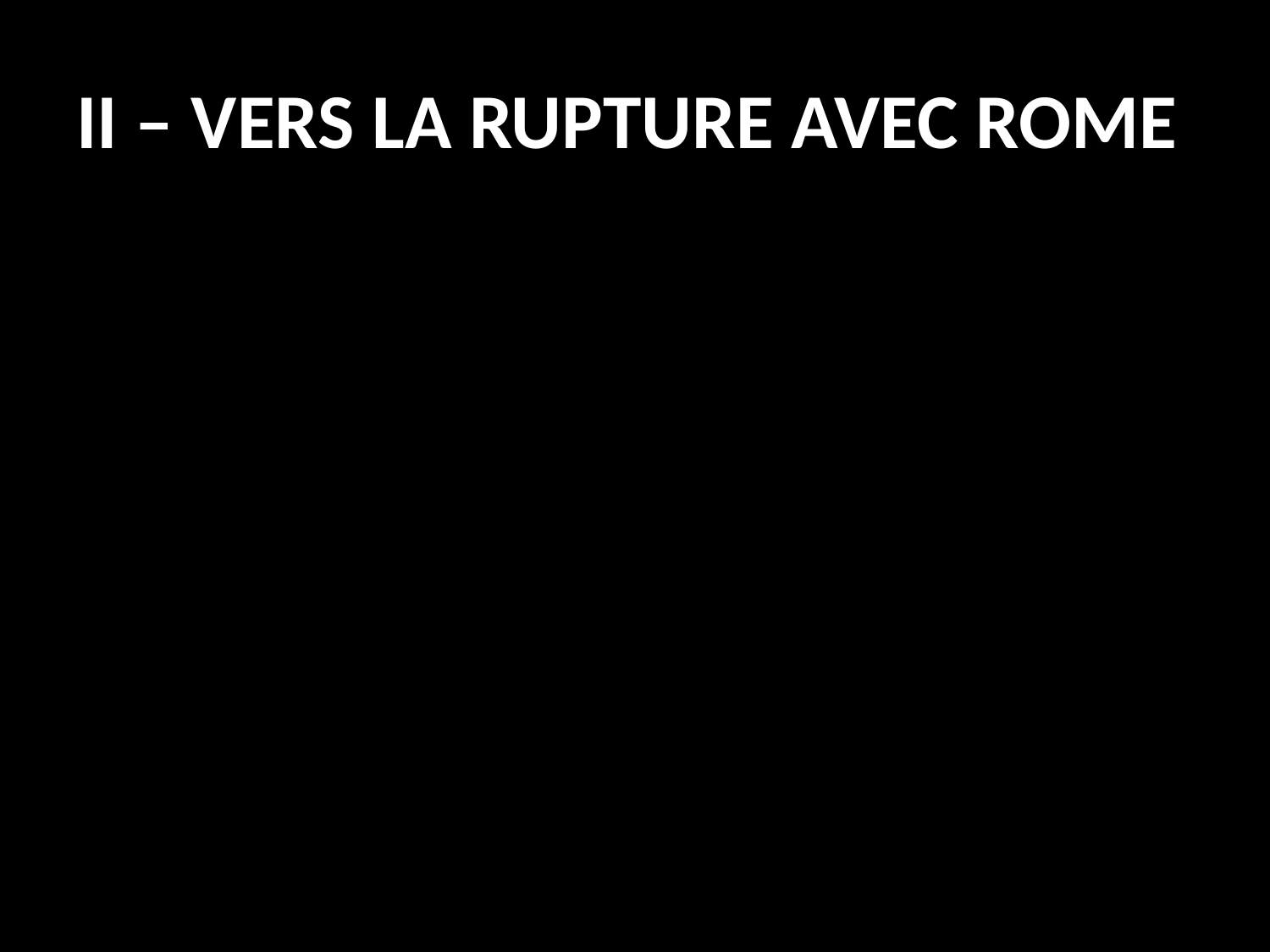

# II – VERS LA RUPTURE AVEC ROME